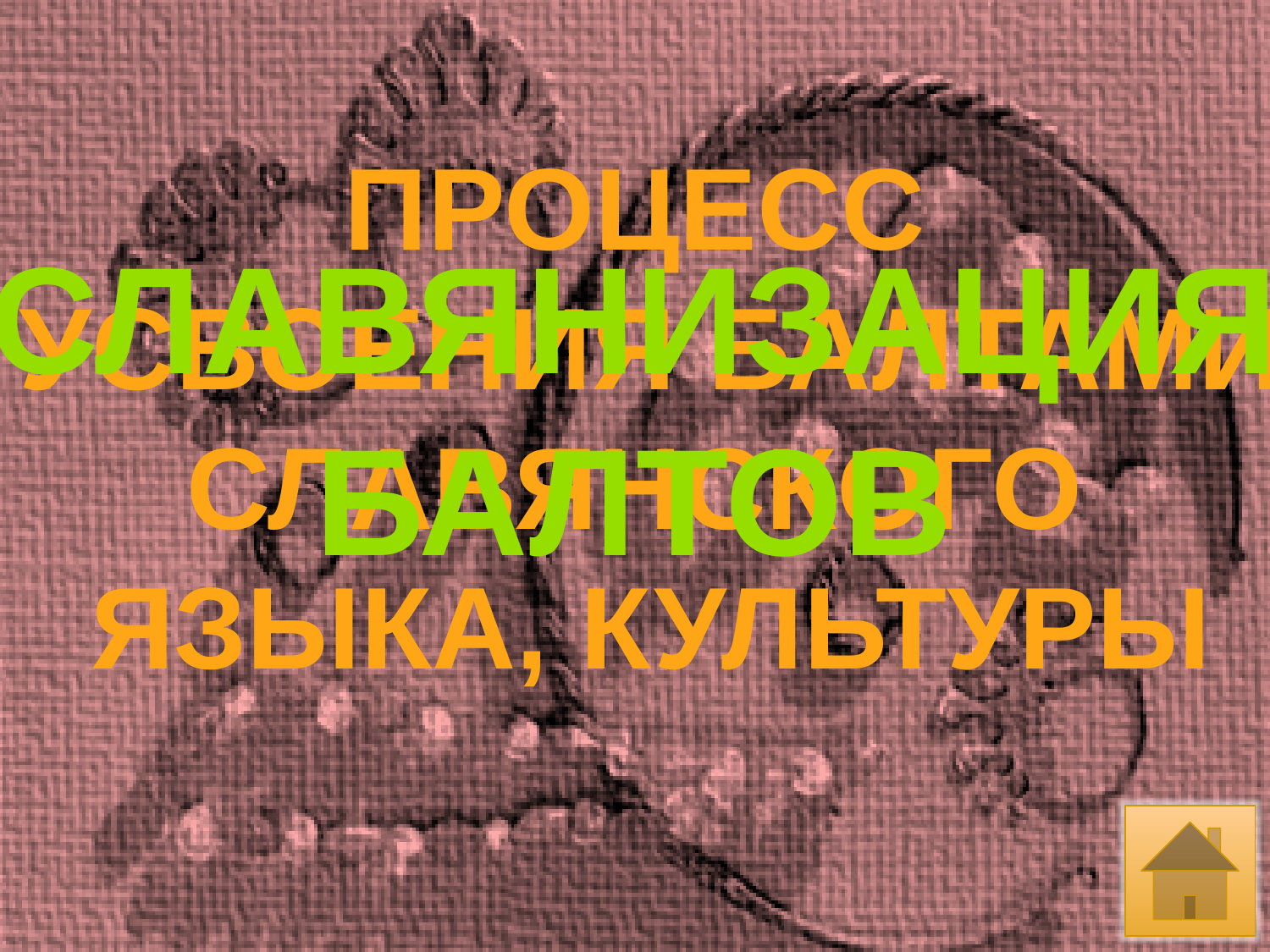

ПРОЦЕСС
УСВОЕНИЯ БАЛТАМИ
СЛАВЯНСКОГО
ЯЗЫКА, КУЛЬТУРЫ
СЛАВЯНИЗАЦИЯ
БАЛТОВ